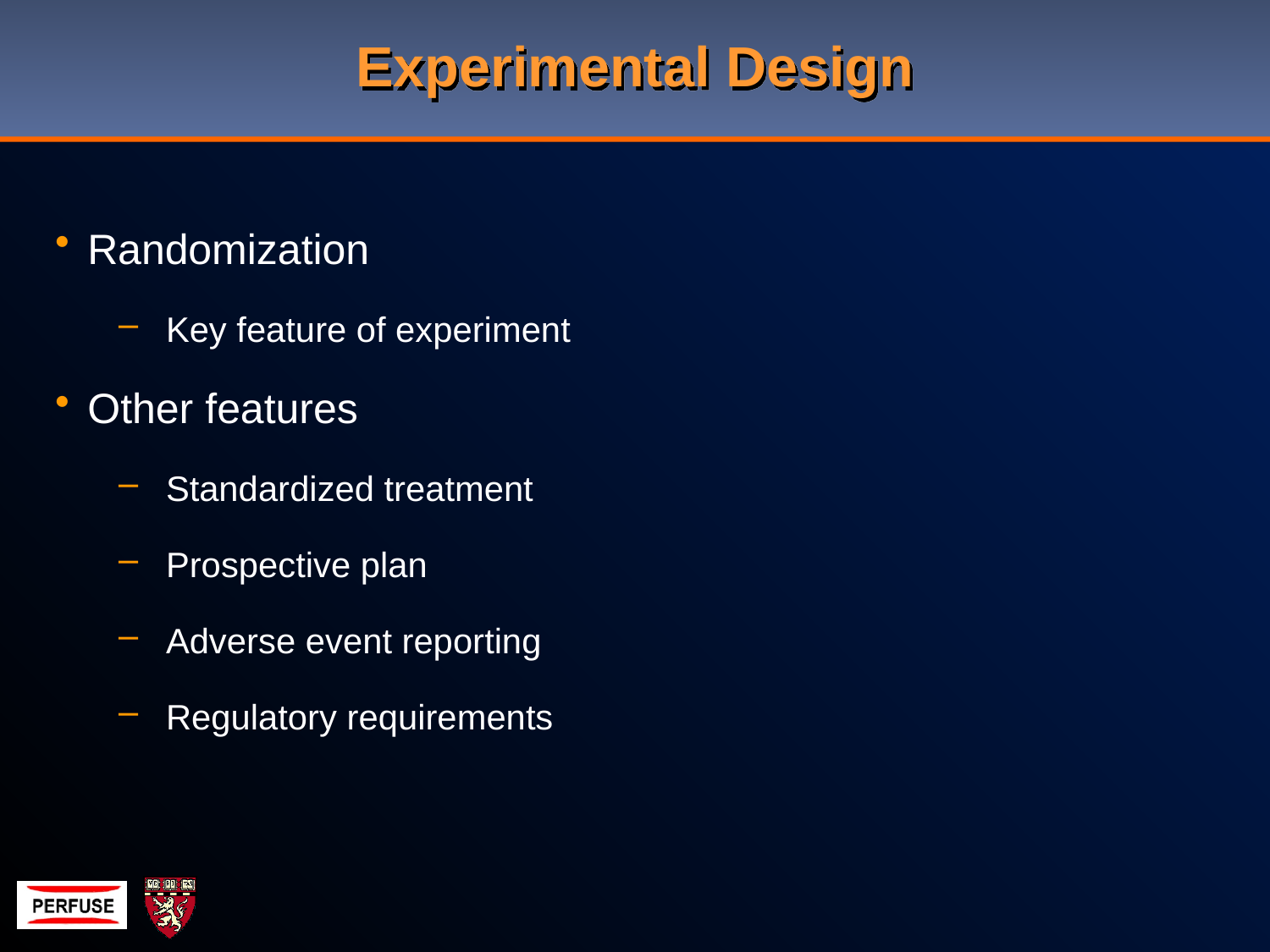

# Experimental Design
Randomization
Key feature of experiment
Other features
Standardized treatment
Prospective plan
Adverse event reporting
Regulatory requirements